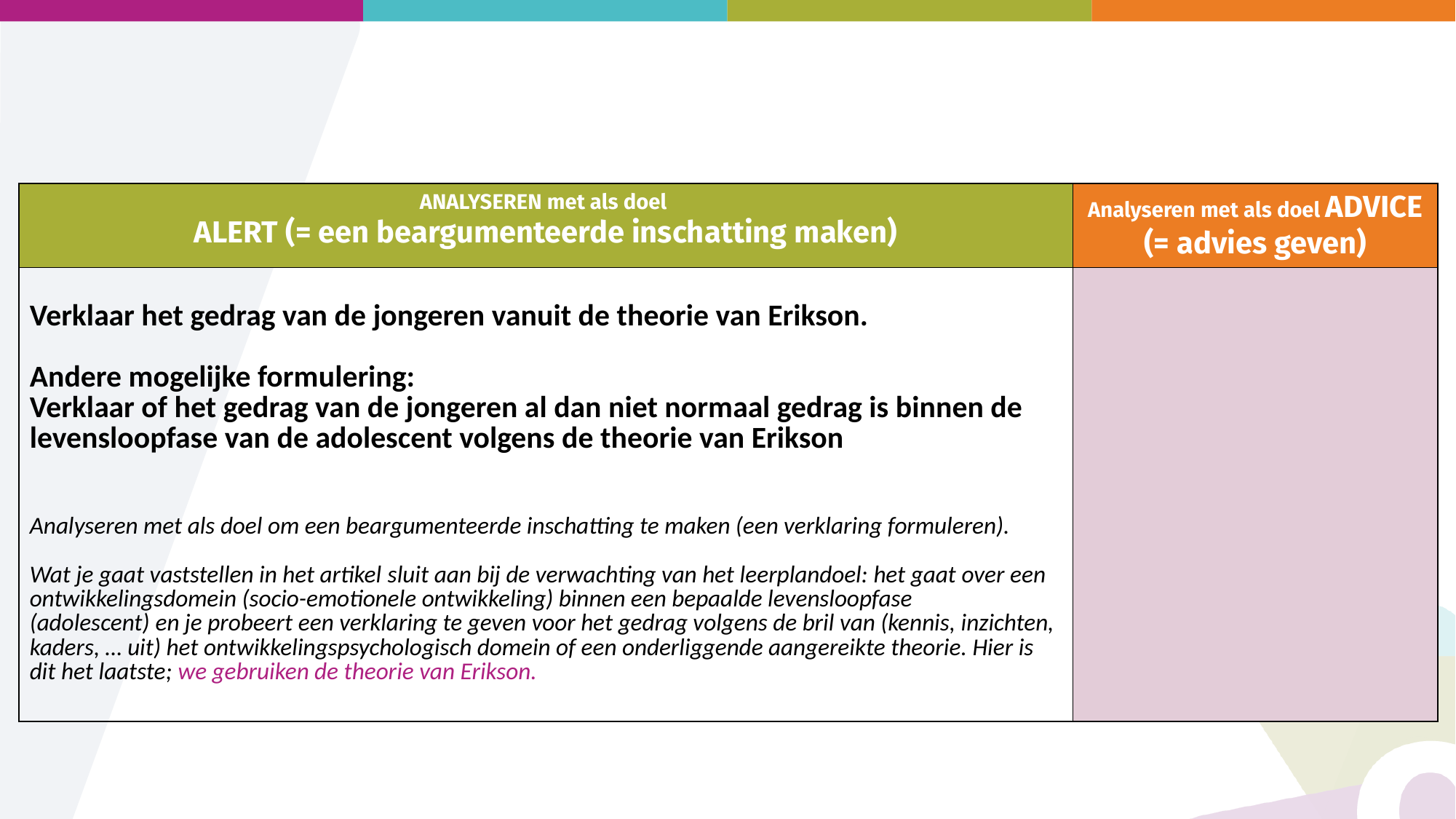

| ANALYSEREN met als doel ALERT (= een beargumenteerde inschatting maken) | Analyseren met als doel ADVICE (= advies geven) |
| --- | --- |
| Verklaar het gedrag van de jongeren vanuit de theorie van Erikson. Andere mogelijke formulering: Verklaar of het gedrag van de jongeren al dan niet normaal gedrag is binnen de levensloopfase van de adolescent volgens de theorie van Erikson Analyseren met als doel om een beargumenteerde inschatting te maken (een verklaring formuleren). Wat je gaat vaststellen in het artikel sluit aan bij de verwachting van het leerplandoel: het gaat over een ontwikkelingsdomein (socio-emotionele ontwikkeling) binnen een bepaalde levensloopfase (adolescent) en je probeert een verklaring te geven voor het gedrag volgens de bril van (kennis, inzichten, kaders, … uit) het ontwikkelingspsychologisch domein of een onderliggende aangereikte theorie. Hier is dit het laatste; we gebruiken de theorie van Erikson. |  |